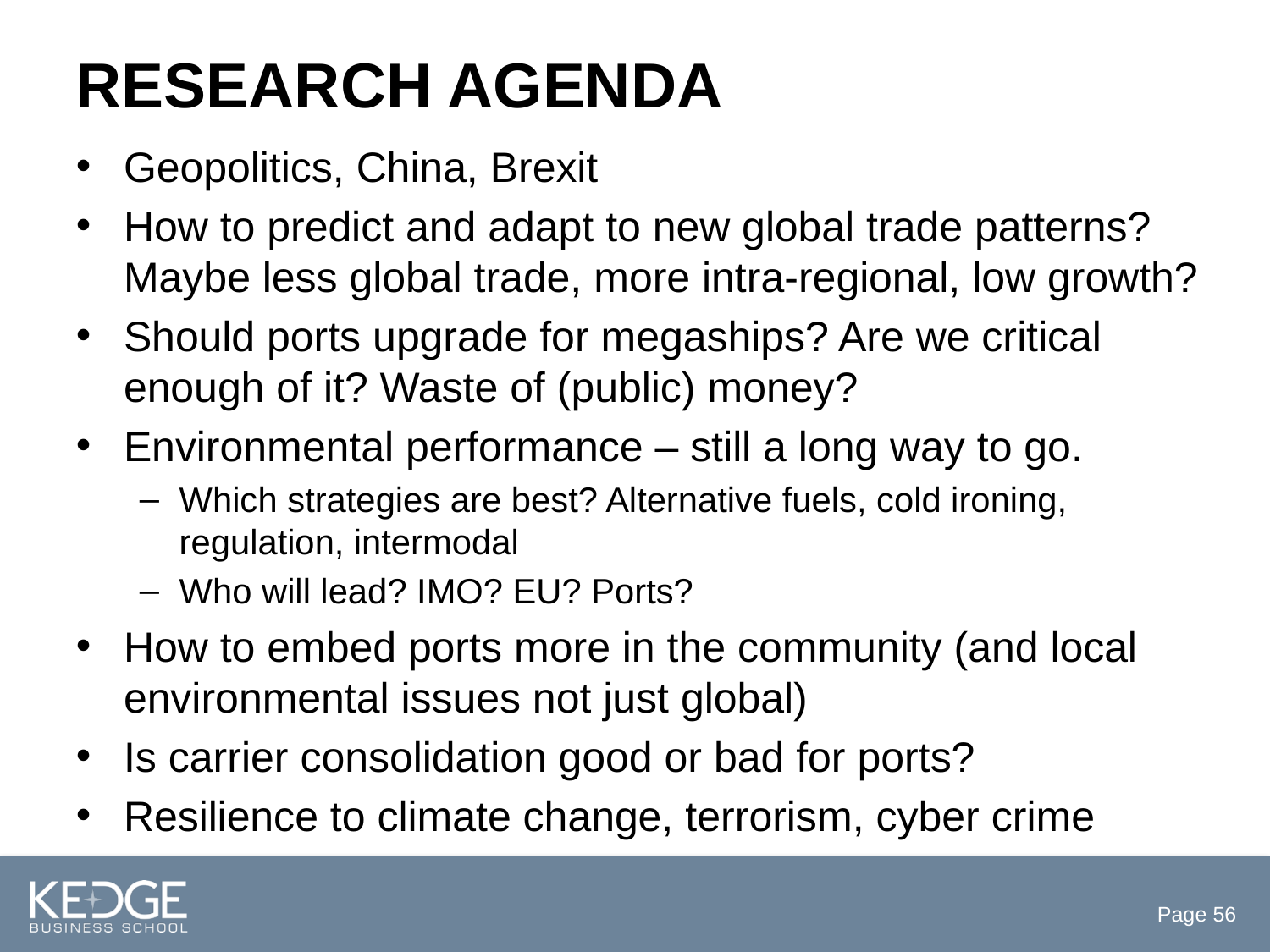

# Research agenda
Geopolitics, China, Brexit
How to predict and adapt to new global trade patterns? Maybe less global trade, more intra-regional, low growth?
Should ports upgrade for megaships? Are we critical enough of it? Waste of (public) money?
Environmental performance – still a long way to go.
Which strategies are best? Alternative fuels, cold ironing, regulation, intermodal
Who will lead? IMO? EU? Ports?
How to embed ports more in the community (and local environmental issues not just global)
Is carrier consolidation good or bad for ports?
Resilience to climate change, terrorism, cyber crime
Page 56